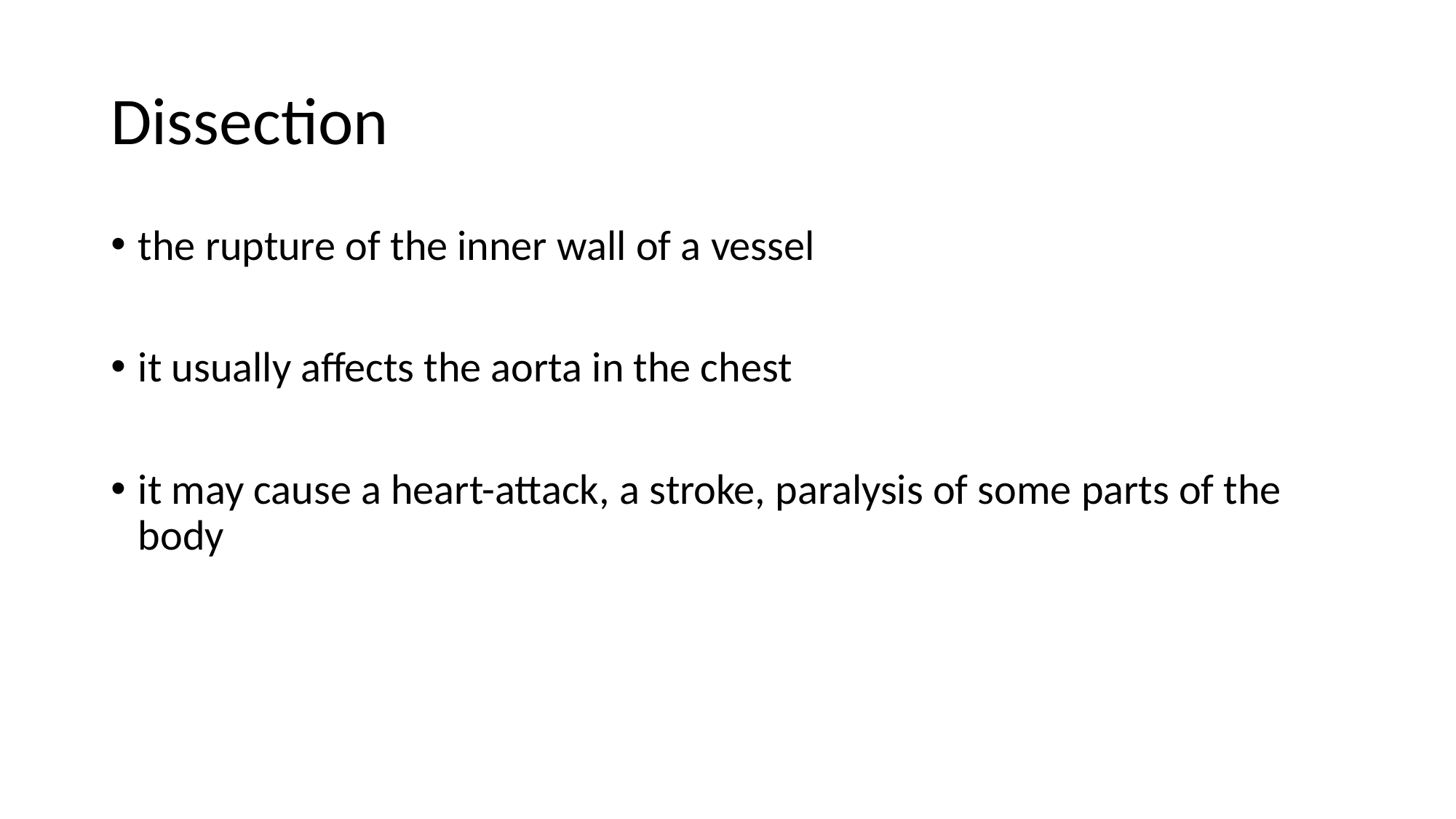

# Dissection
the rupture of the inner wall of a vessel

it usually affects the aorta in the chest

it may cause a heart-attack, a stroke, paralysis of some parts of the body